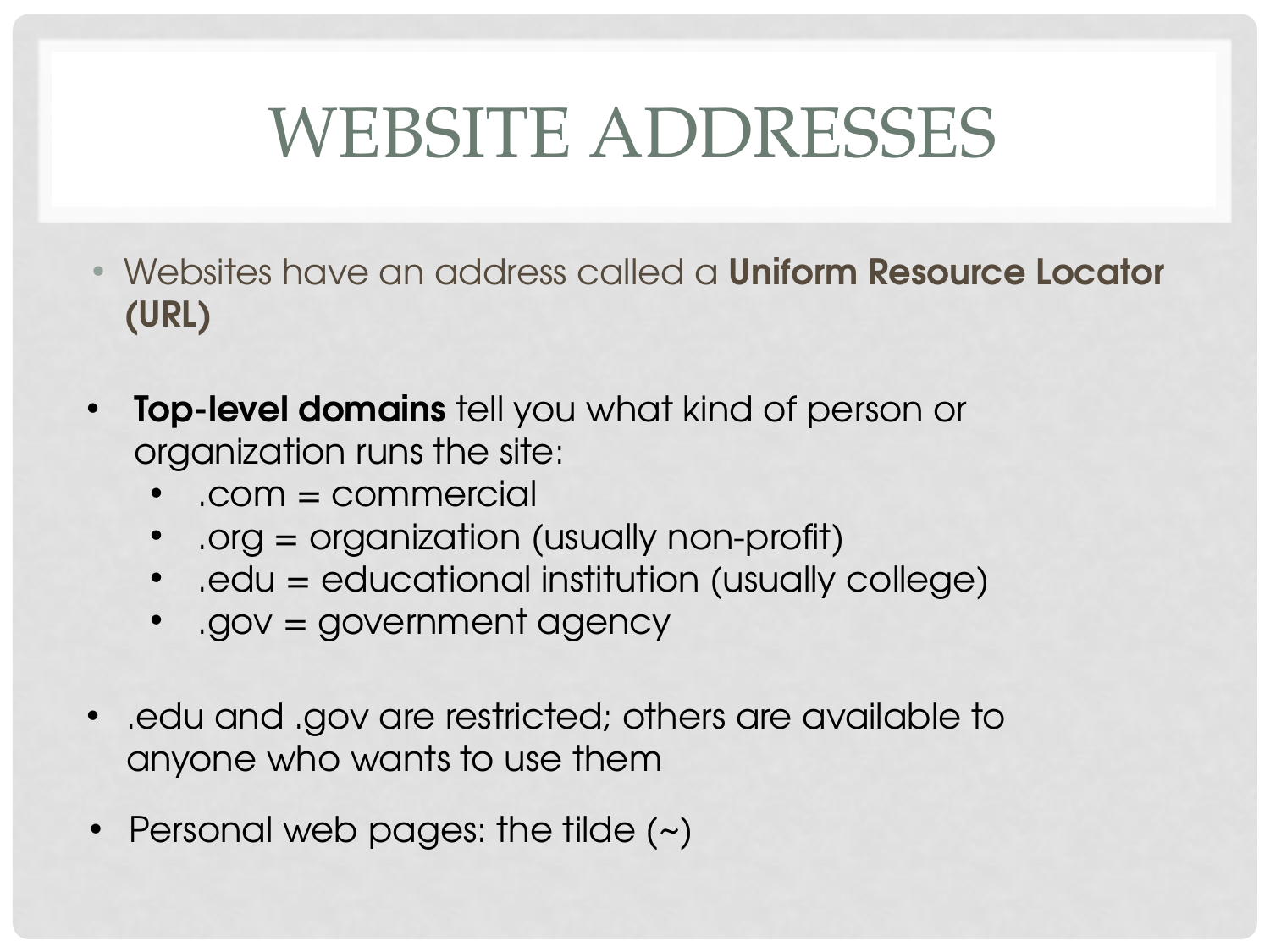

# Website addresses
Websites have an address called a Uniform Resource Locator (URL)

Top-level domains tell you what kind of person or organization runs the site:
.com = commercial
.org = organization (usually non-profit)
.edu = educational institution (usually college)
.gov = government agency
.edu and .gov are restricted; others are available to anyone who wants to use them
Personal web pages: the tilde (~)